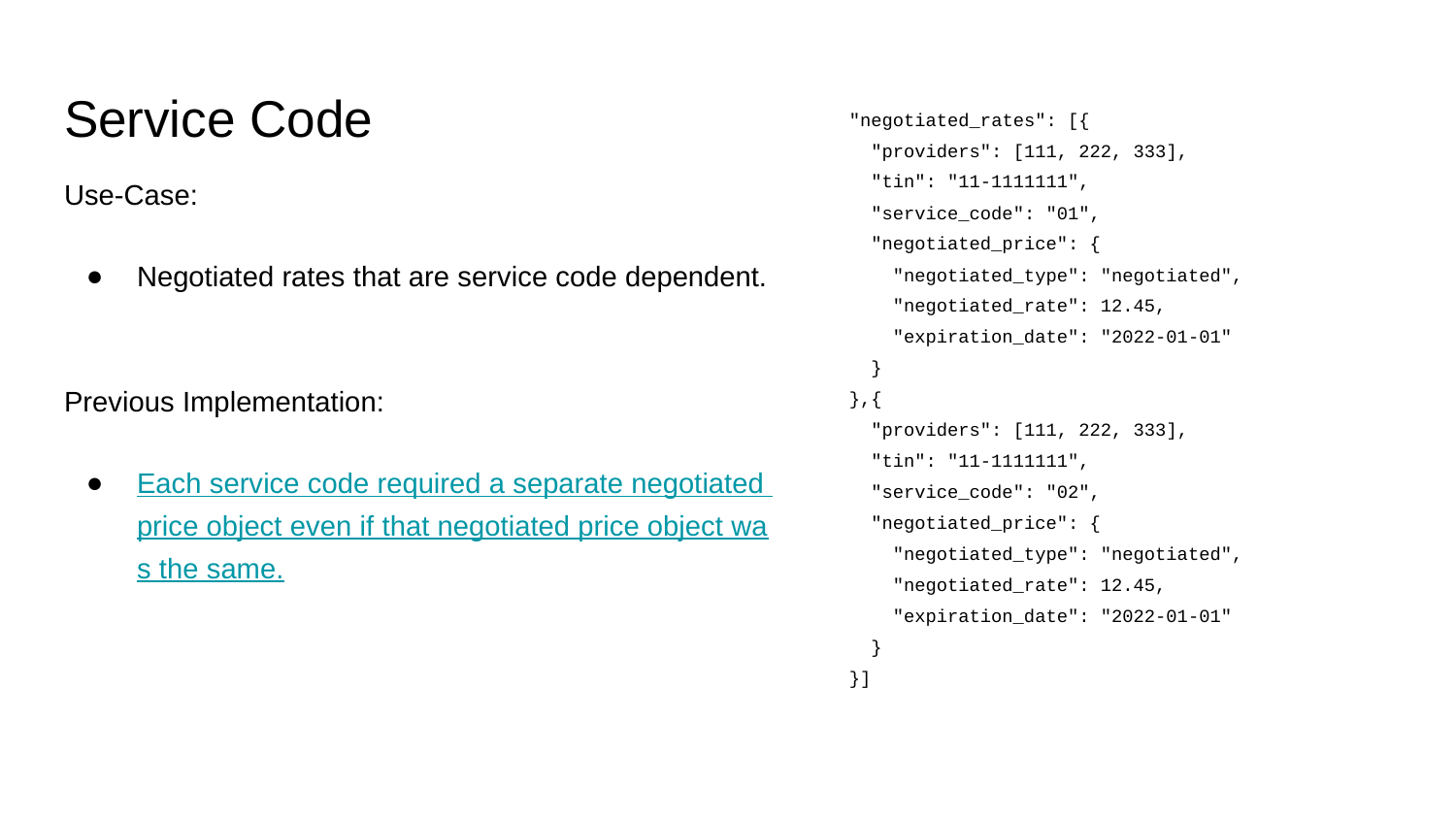

# Service Code
"negotiated_rates": [{
  "providers": [111, 222, 333],
  "tin": "11-1111111",
  "service_code": "01",
  "negotiated_price": {
    "negotiated_type": "negotiated",
    "negotiated_rate": 12.45,
    "expiration_date": "2022-01-01"
  }
},{
  "providers": [111, 222, 333],
  "tin": "11-1111111",
  "service_code": "02",
  "negotiated_price": {
    "negotiated_type": "negotiated",
    "negotiated_rate": 12.45,
    "expiration_date": "2022-01-01"
  }
}]

Use-Case:

Negotiated rates that are service code dependent.
Previous Implementation:

Each service code required a separate negotiated price object even if that negotiated price object was the same.